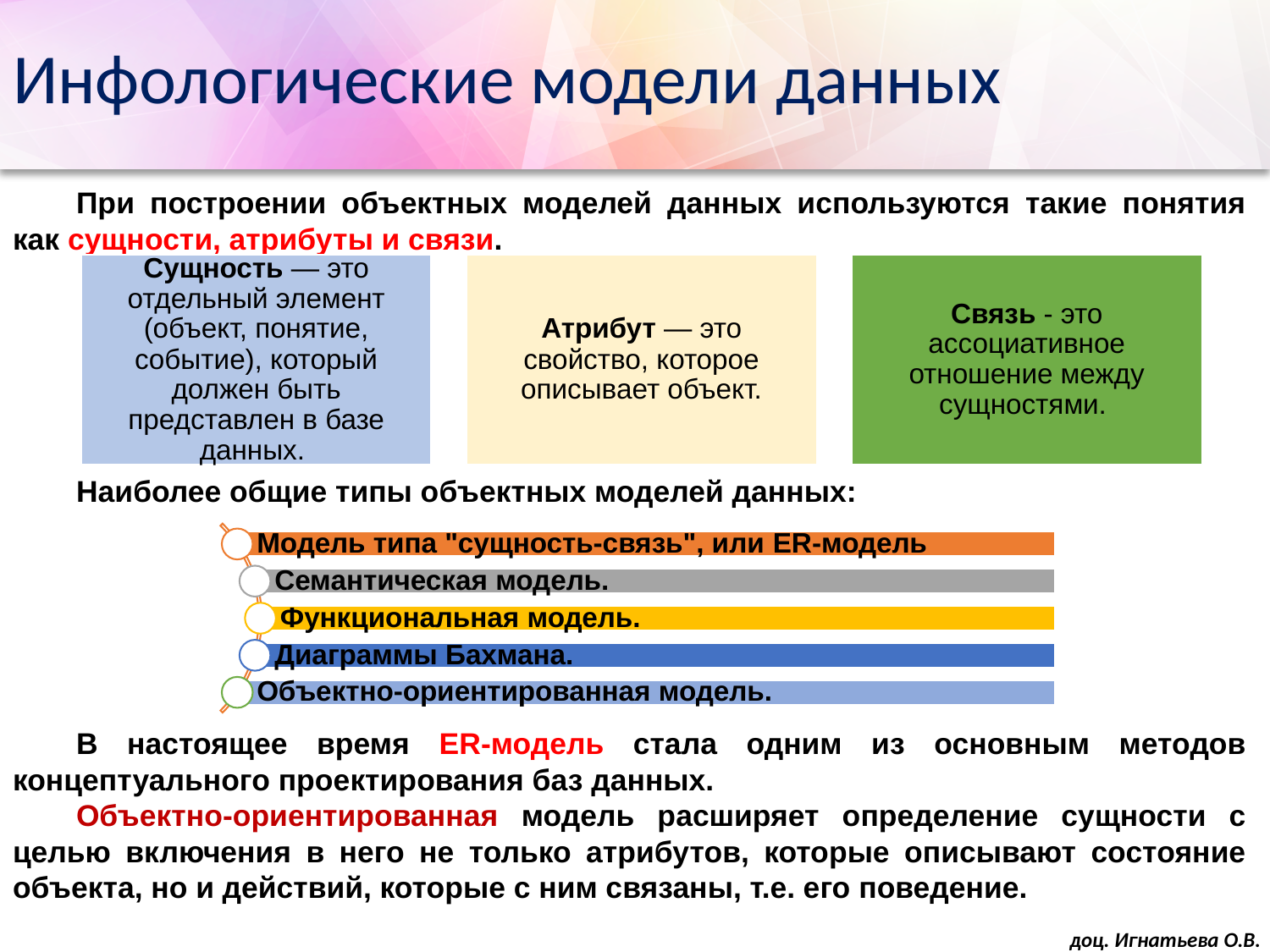

# Инфологические модели данных
При построении объектных моделей данных используются такие понятия как сущности, атрибуты и связи.

Наиболее общие типы объектных моделей данных:

В настоящее время ER-модель стала одним из основным методов концептуального проектирования баз данных.
Объектно-ориентированная модель расширяет определение сущности с целью включения в него не только атрибутов, которые описывают состояние объекта, но и действий, которые с ним связаны, т.е. его поведение.
Сущность — это отдельный элемент (объект, понятие, событие), который должен быть представлен в базе данных.
Атрибут — это свойство, которое описывает объект.
Связь - это ассоциативное отношение между сущностями.
Модель типа "сущность-связь", или ER-модель
Семантическая модель.
Функциональная модель.
Диаграммы Бахмана.
Объектно-ориентированная модель.
доц. Игнатьева О.В.